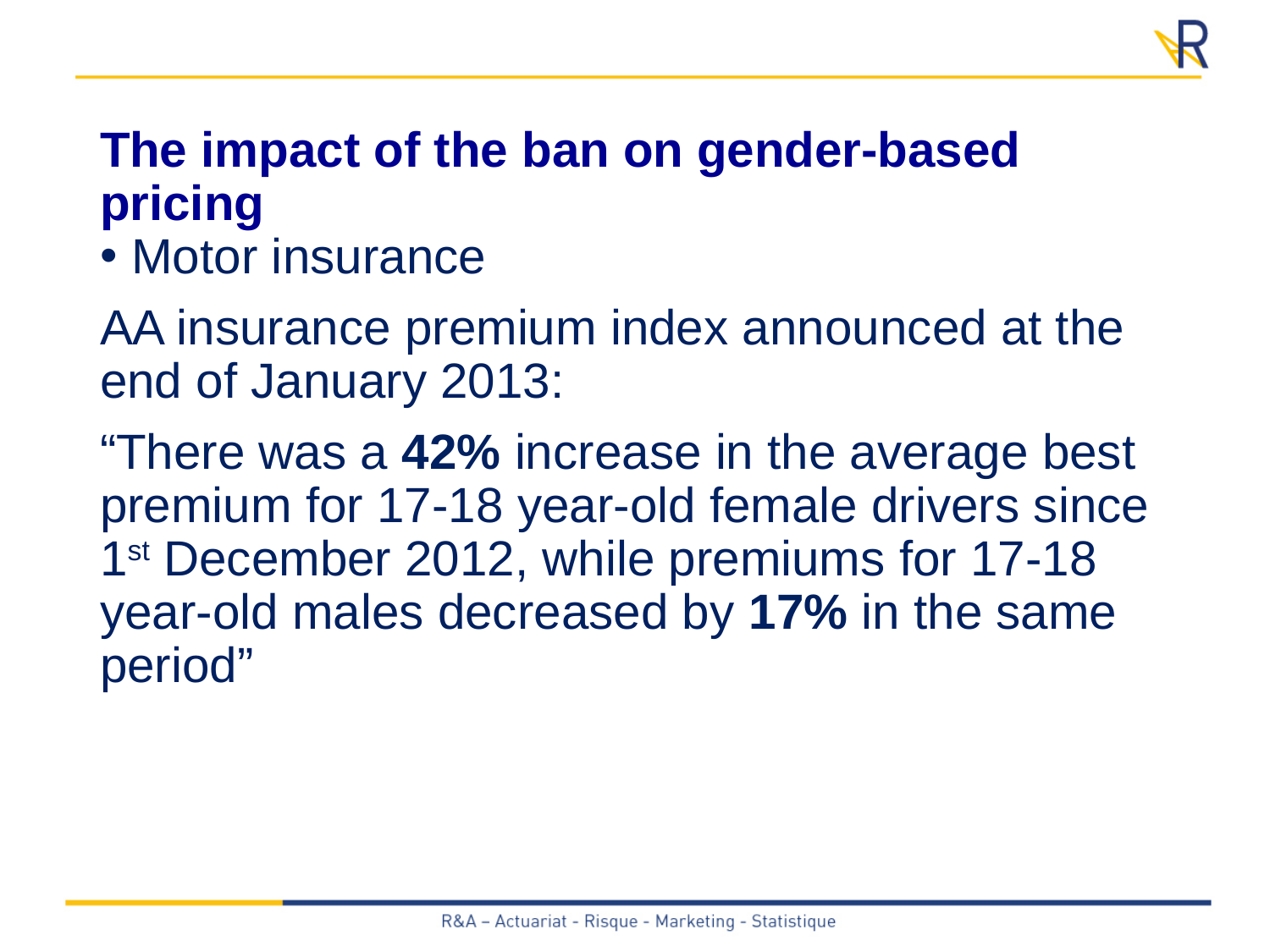

# The impact of the ban on gender-based pricing
Motor insurance
AA insurance premium index announced at the end of January 2013:
“There was a 42% increase in the average best premium for 17-18 year-old female drivers since 1st December 2012, while premiums for 17-18 year-old males decreased by 17% in the same period”